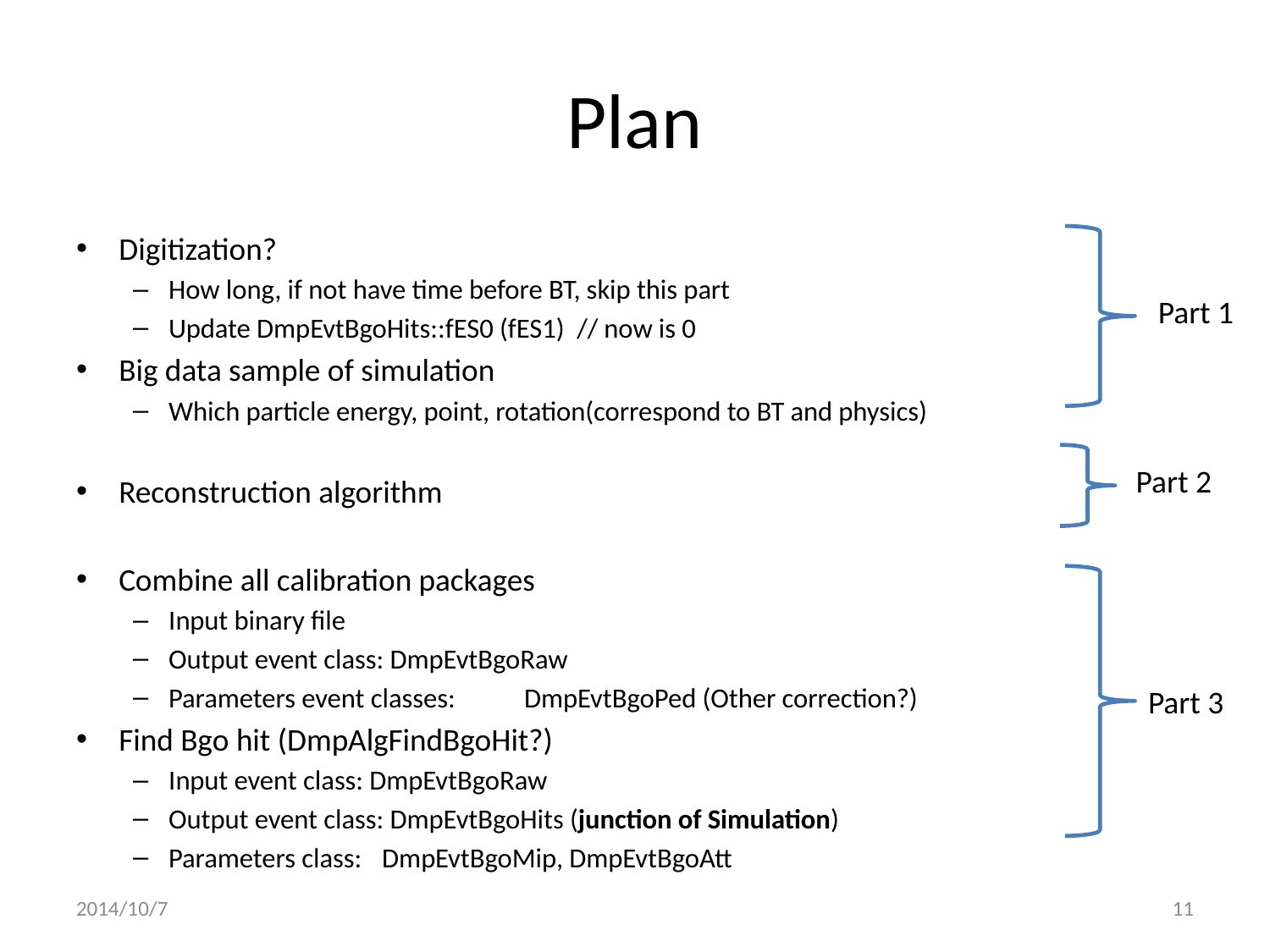

# Plan
Digitization?
How long, if not have time before BT, skip this part
Update DmpEvtBgoHits::fES0 (fES1)  // now is 0
Big data sample of simulation
Which particle energy, point, rotation(correspond to BT and physics)

Reconstruction algorithm

Combine all calibration packages
Input binary file
Output event class: DmpEvtBgoRaw
Parameters event classes:	DmpEvtBgoPed (Other correction?)
Find Bgo hit (DmpAlgFindBgoHit?)
Input event class: DmpEvtBgoRaw
Output event class: DmpEvtBgoHits (junction of Simulation)
Parameters class:	DmpEvtBgoMip, DmpEvtBgoAtt

Part 1

Part 2

Part 3
2014/10/7
11